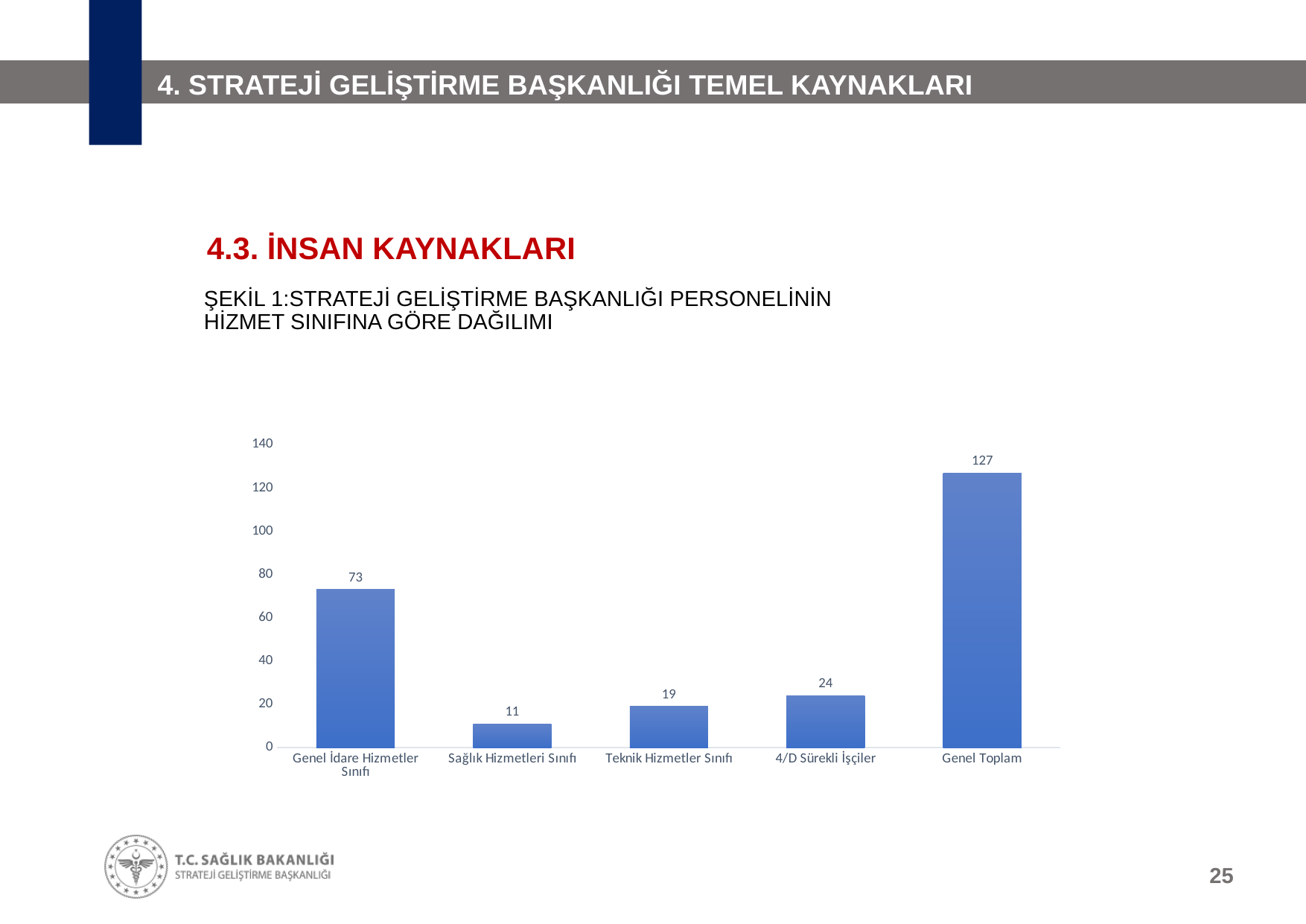

# 4. STRATEJİ GELİŞTİRME BAŞKANLIĞI TEMEL KAYNAKLARI
4.3. İNSAN KAYNAKLARI
Şekil 1:strateji geliştirme başkanlığı personelinin hizmet sınıfına göre dağılımı

### Chart

| Category | Sınıf Mevcutları |
|---|---|
| Genel İdare Hizmetler Sınıfı | 73.0 |
| Sağlık Hizmetleri Sınıfı | 11.0 |
| Teknik Hizmetler Sınıfı | 19.0 |
| 4/D Sürekli İşçiler | 24.0 |
| Genel Toplam | 127.0 |
25